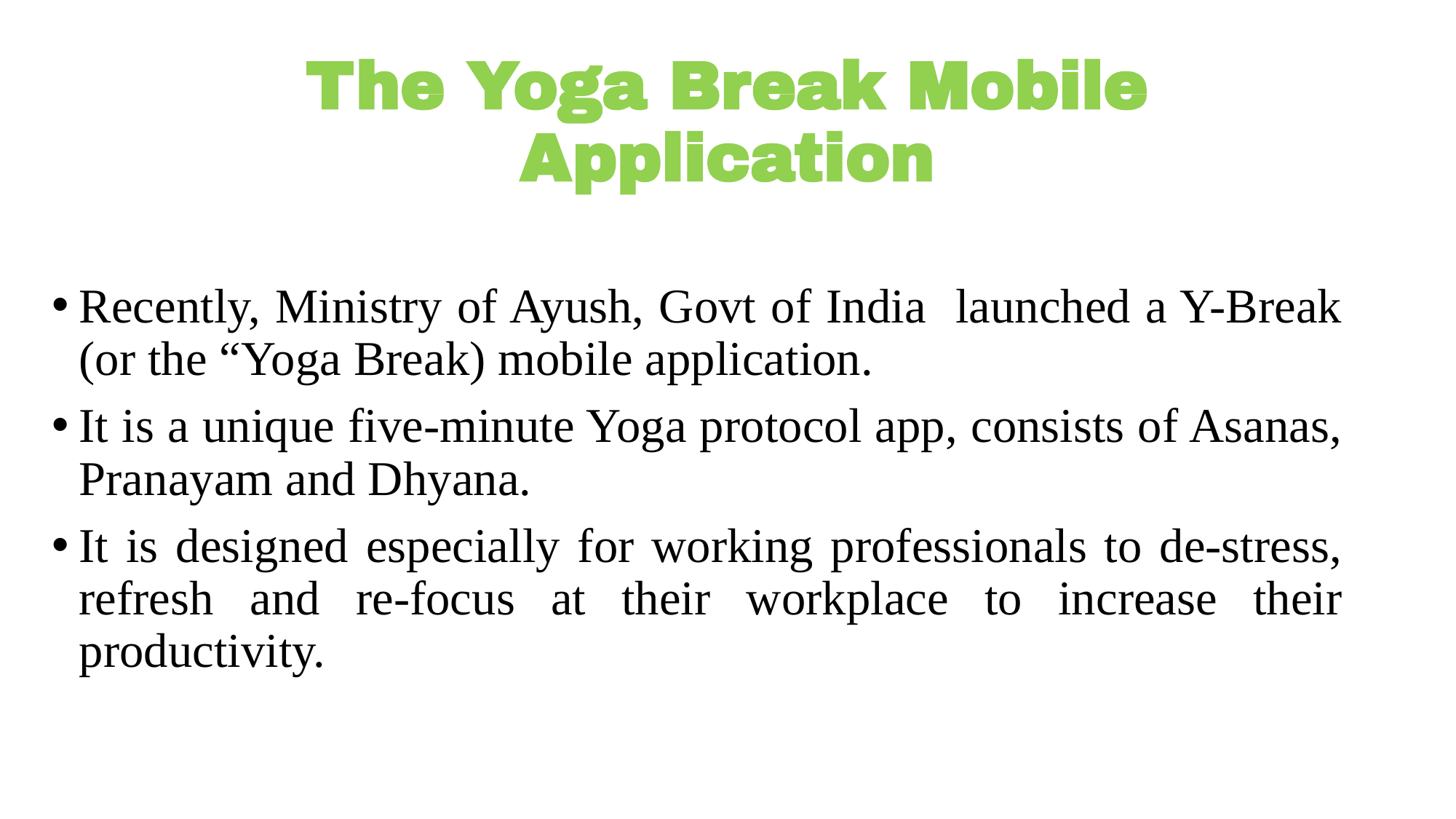

# The Yoga Break Mobile Application
Recently, Ministry of Ayush, Govt of India  launched a Y-Break (or the “Yoga Break) mobile application.
It is a unique five-minute Yoga protocol app, consists of Asanas, Pranayam and Dhyana.
It is designed especially for working professionals to de-stress, refresh and re-focus at their workplace to increase their productivity.